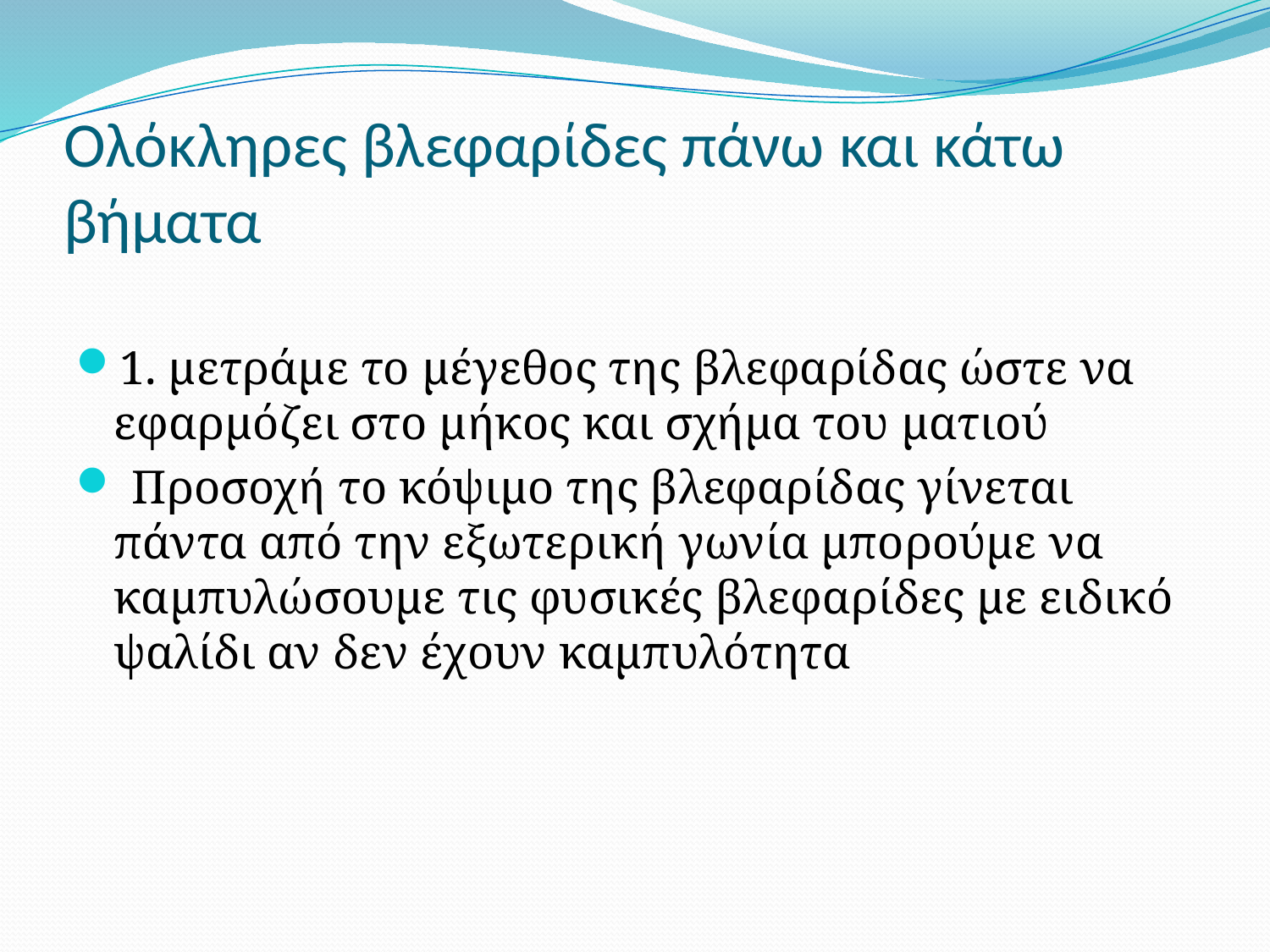

# Ολόκληρες βλεφαρίδες πάνω και κάτω βήματα

1. μετράμε το μέγεθος της βλεφαρίδας ώστε να εφαρμόζει στο μήκος και σχήμα του ματιού
 Προσοχή το κόψιμο της βλεφαρίδας γίνεται πάντα από την εξωτερική γωνία μπορούμε να καμπυλώσουμε τις φυσικές βλεφαρίδες με ειδικό ψαλίδι αν δεν έχουν καμπυλότητα